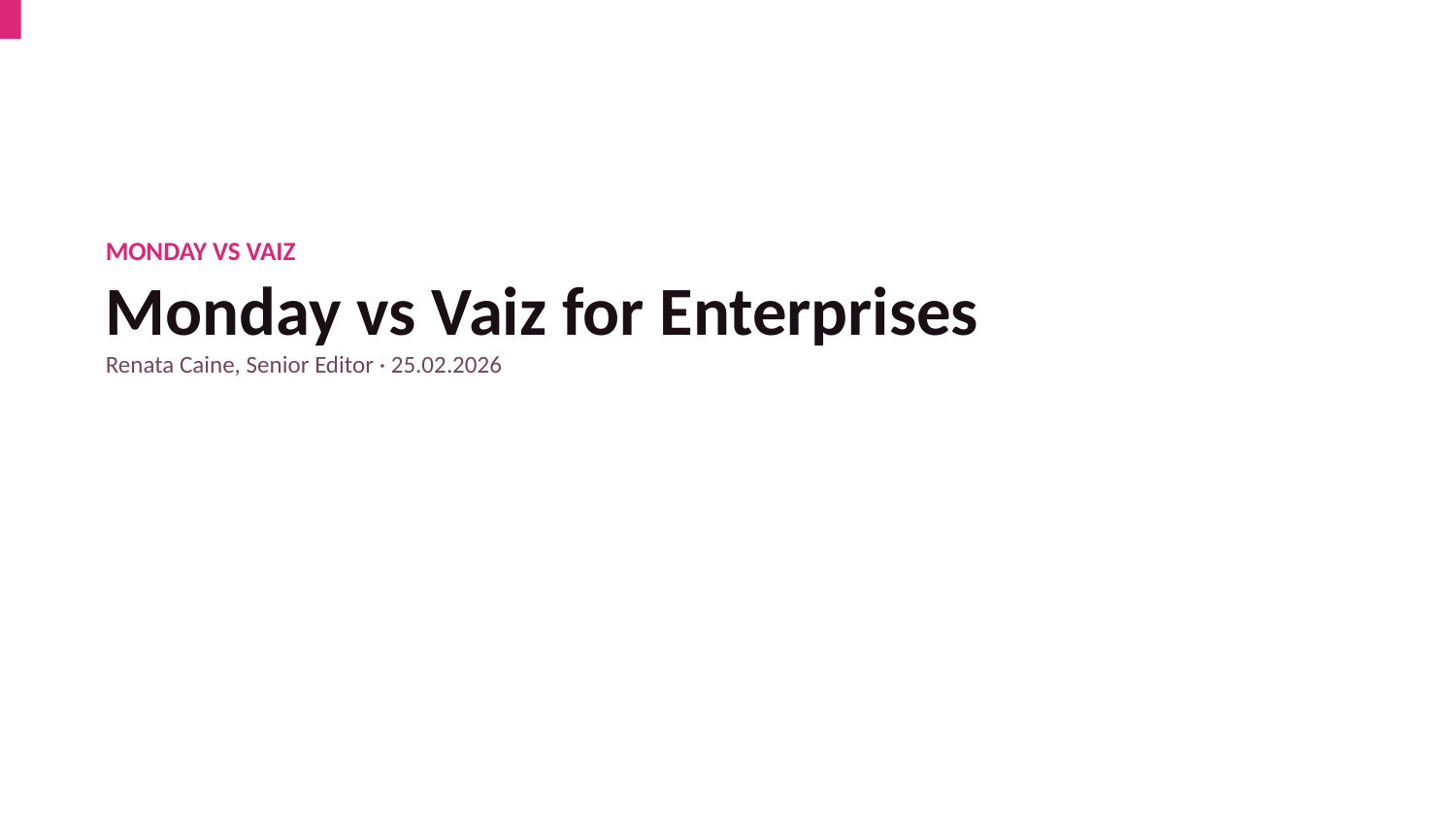

MONDAY VS VAIZ
Monday vs Vaiz for Enterprises
Renata Caine, Senior Editor · 25.02.2026